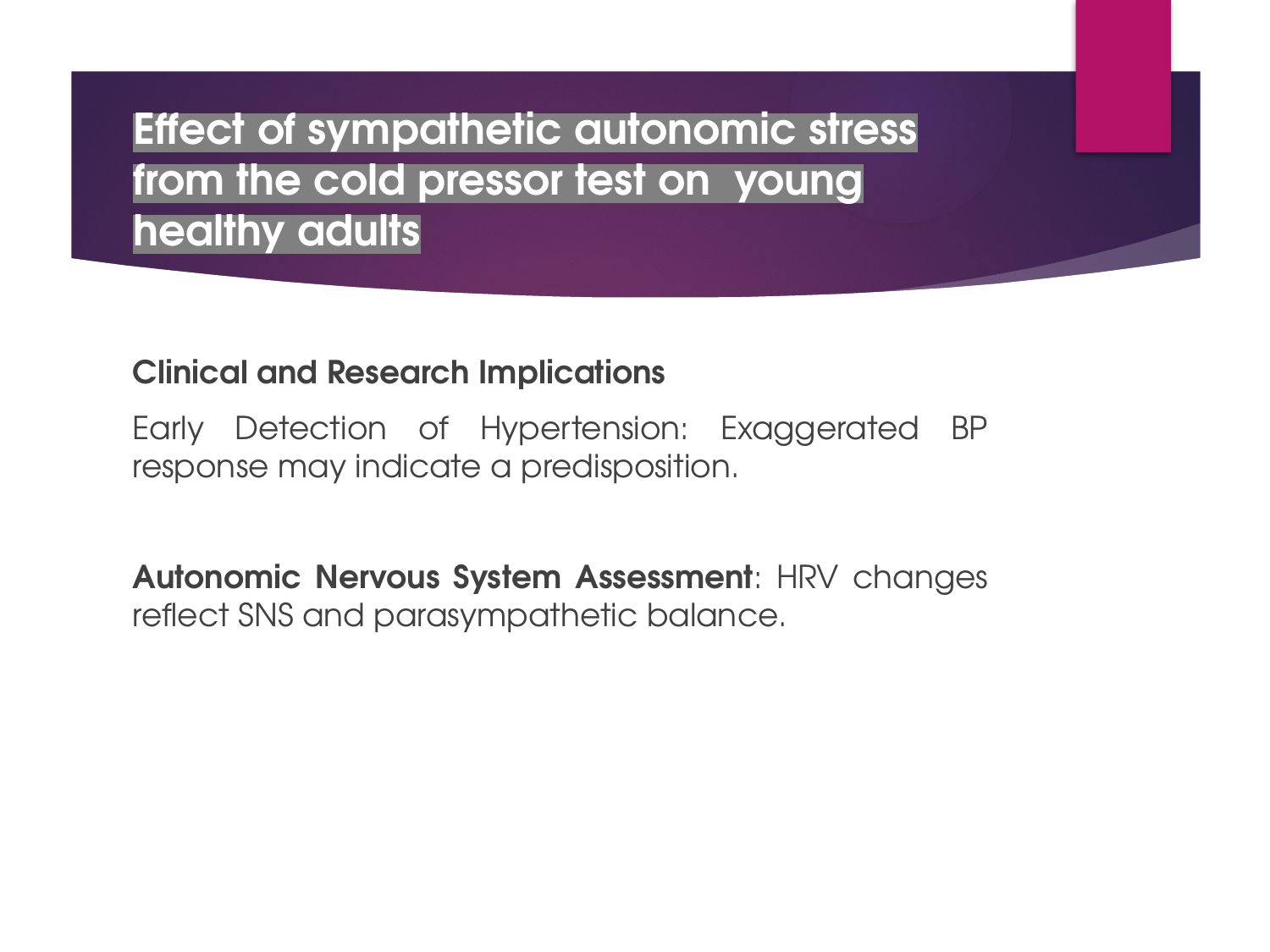

# Effect of sympathetic autonomic stress from the cold pressor test on  young healthy adults
Clinical and Research Implications
Early Detection of Hypertension: Exaggerated BP response may indicate a predisposition.

Autonomic Nervous System Assessment: HRV changes reflect SNS and parasympathetic balance.